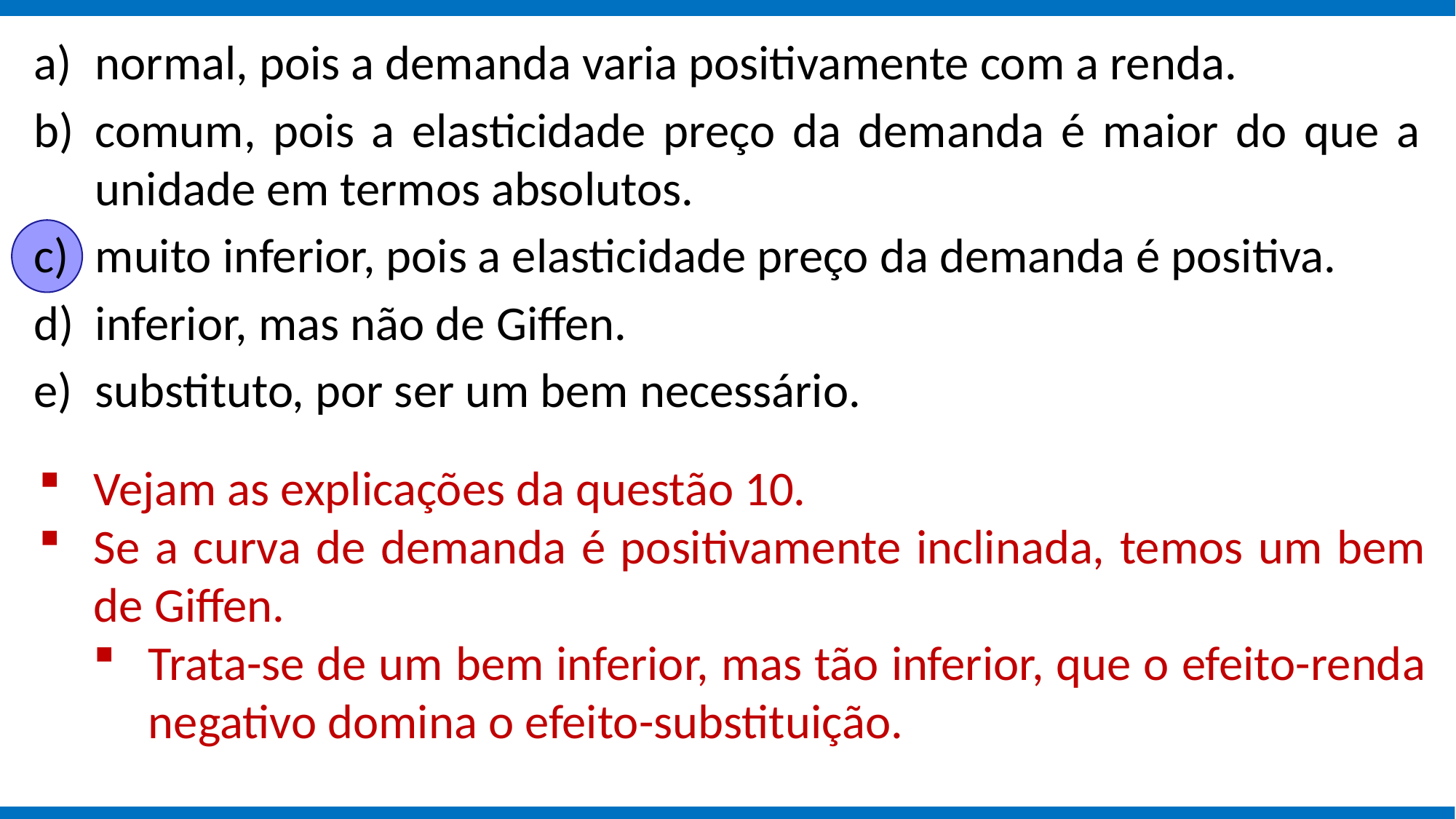

normal, pois a demanda varia positivamente com a renda.
comum, pois a elasticidade preço da demanda é maior do que a unidade em termos absolutos.
muito inferior, pois a elasticidade preço da demanda é positiva.
inferior, mas não de Giffen.
substituto, por ser um bem necessário.

Vejam as explicações da questão 10.
Se a curva de demanda é positivamente inclinada, temos um bem de Giffen.
Trata-se de um bem inferior, mas tão inferior, que o efeito-renda negativo domina o efeito-substituição.